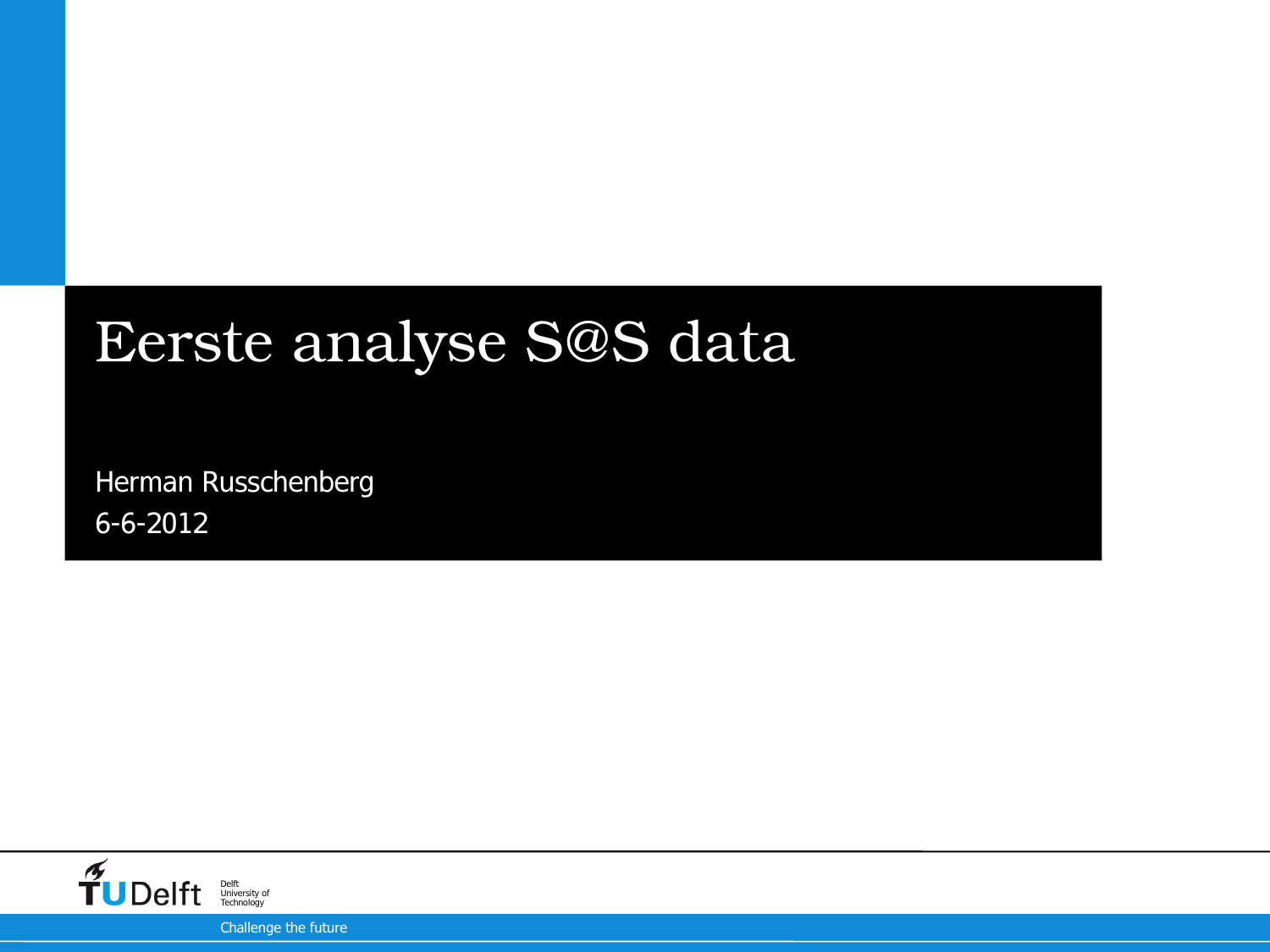

# Eerste analyse S@S data
Herman Russchenberg